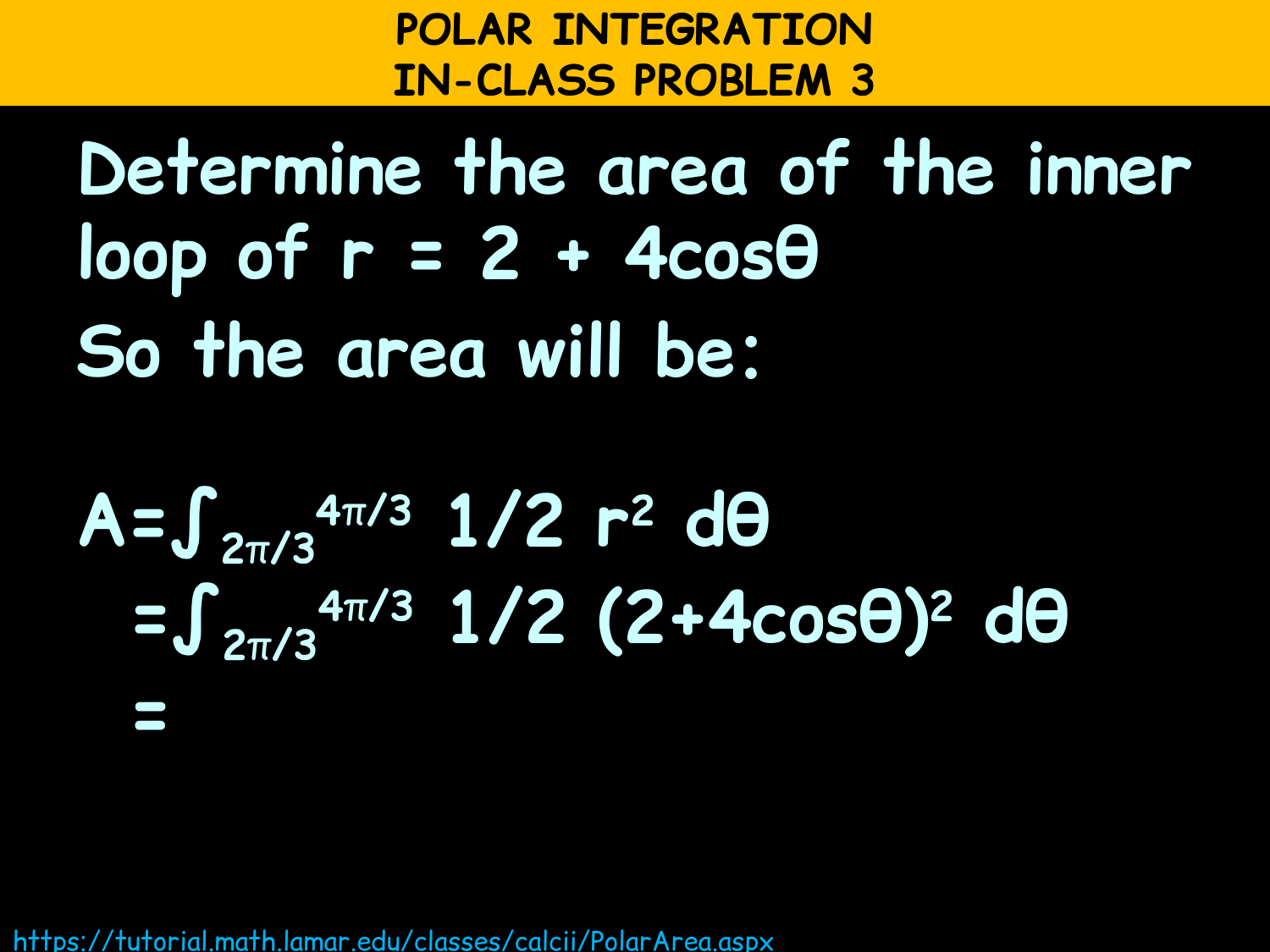

POLAR INTEGRATION
IN-CLASS PROBLEM 3
Determine the area of the inner loop of r = 2 + 4cosθ
So the area will be:

A=∫2π/34π/3 1/2 r2 dθ
  =∫2π/34π/3 1/2 (2+4cosθ)2 dθ
  =
https://tutorial.math.lamar.edu/classes/calcii/PolarArea.aspx